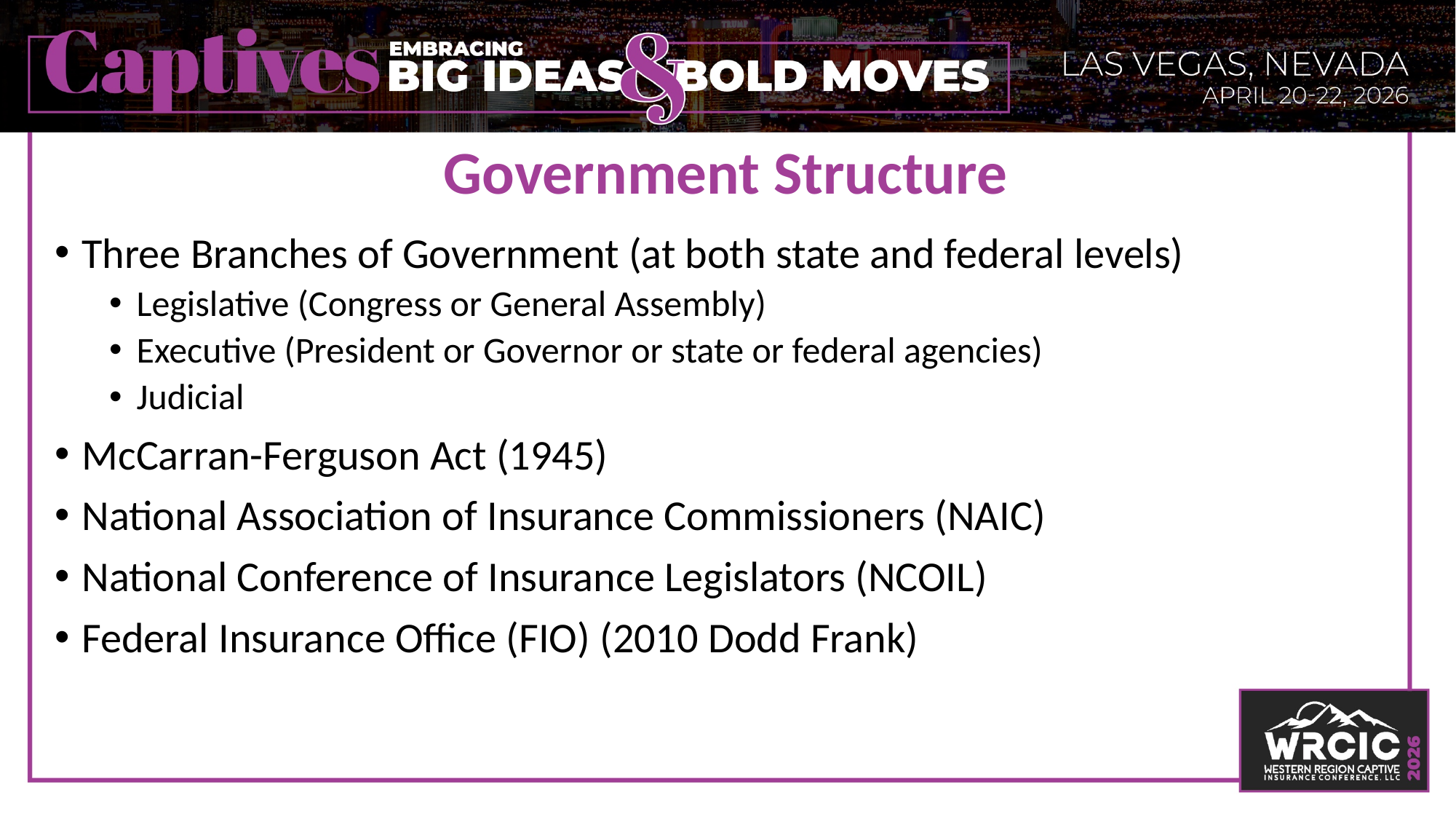

# Government Structure

Three Branches of Government (at both state and federal levels)
Legislative (Congress or General Assembly)
Executive (President or Governor or state or federal agencies)
Judicial
McCarran-Ferguson Act (1945)
National Association of Insurance Commissioners (NAIC)
National Conference of Insurance Legislators (NCOIL)
Federal Insurance Office (FIO) (2010 Dodd Frank)